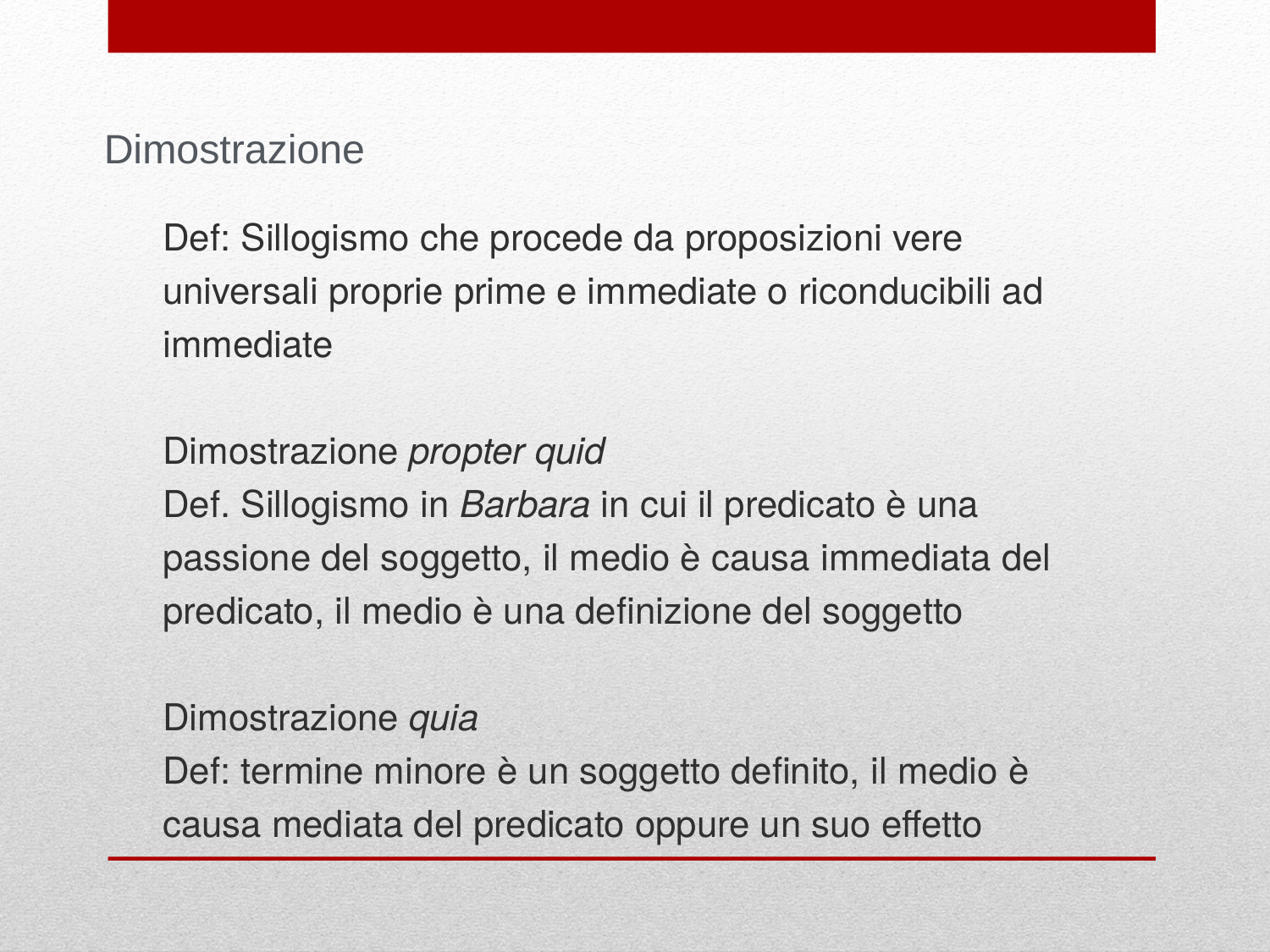

Dimostrazione

Def: Sillogismo che procede da proposizioni vere universali proprie prime e immediate o riconducibili ad immediate

Dimostrazione propter quid
Def. Sillogismo in Barbara in cui il predicato è una passione del soggetto, il medio è causa immediata del predicato, il medio è una definizione del soggetto

Dimostrazione quia
Def: termine minore è un soggetto definito, il medio è causa mediata del predicato oppure un suo effetto